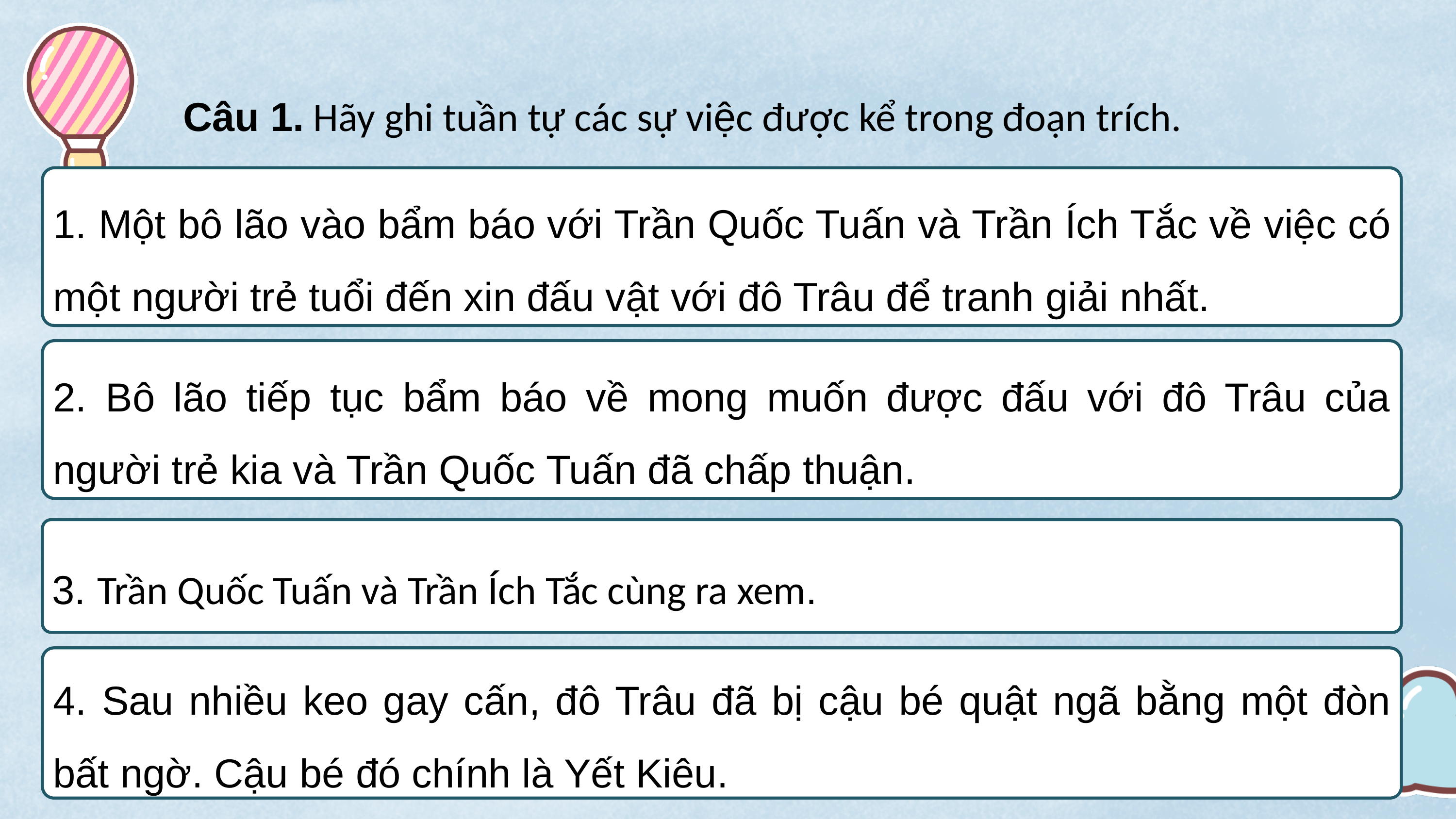

Câu 1. Hãy ghi tuần tự các sự việc được kể trong đoạn trích.
1. Một bô lão vào bẩm báo với Trần Quốc Tuấn và Trần Ích Tắc về việc có một người trẻ tuổi đến xin đấu vật với đô Trâu để tranh giải nhất.
2. Bô lão tiếp tục bẩm báo về mong muốn được đấu với đô Trâu của người trẻ kia và Trần Quốc Tuấn đã chấp thuận.
3. Trần Quốc Tuấn và Trần Ích Tắc cùng ra xem.
4. Sau nhiều keo gay cấn, đô Trâu đã bị cậu bé quật ngã bằng một đòn bất ngờ. Cậu bé đó chính là Yết Kiêu.